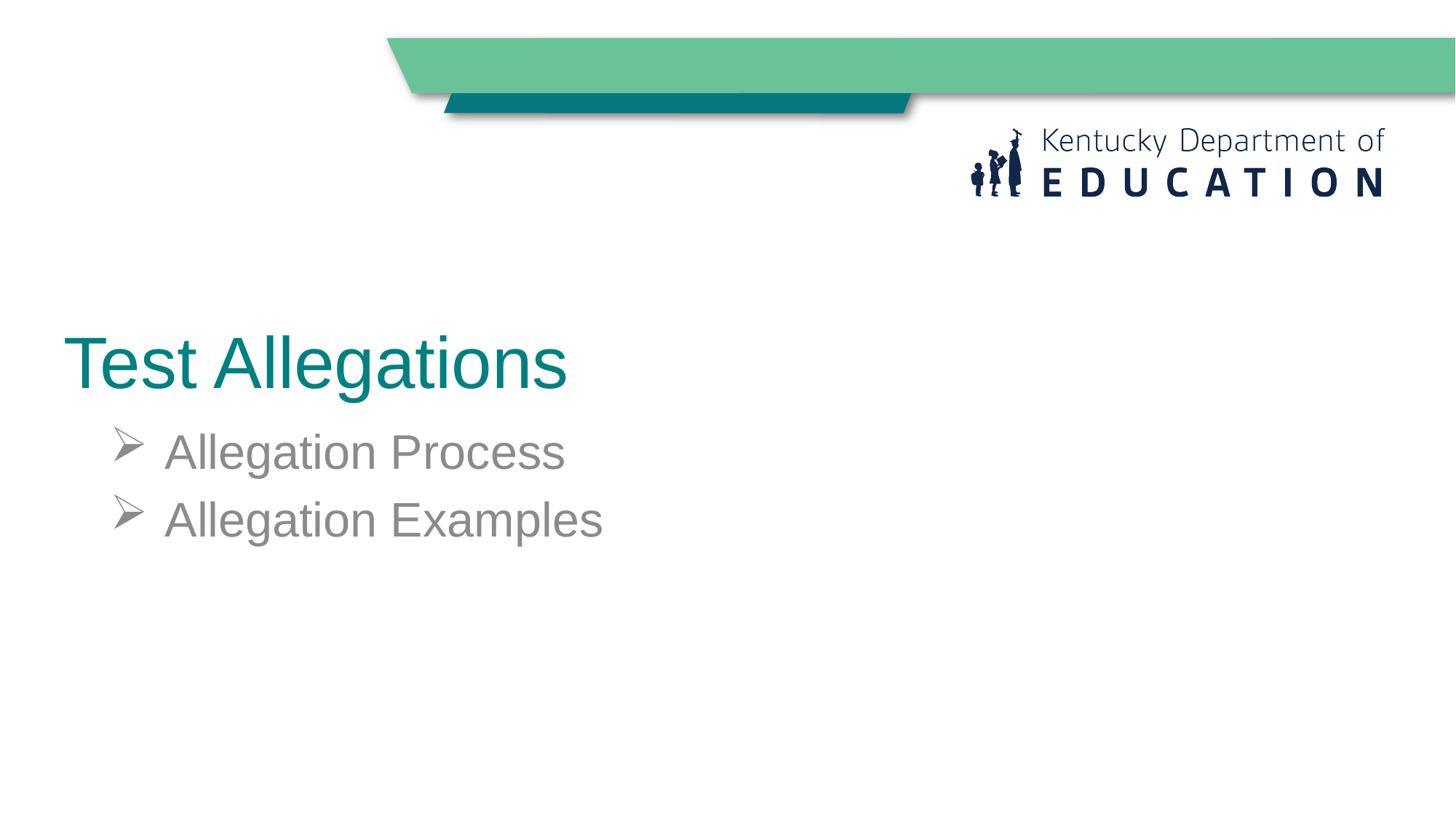

# Test Allegations
Allegation Process
Allegation Examples